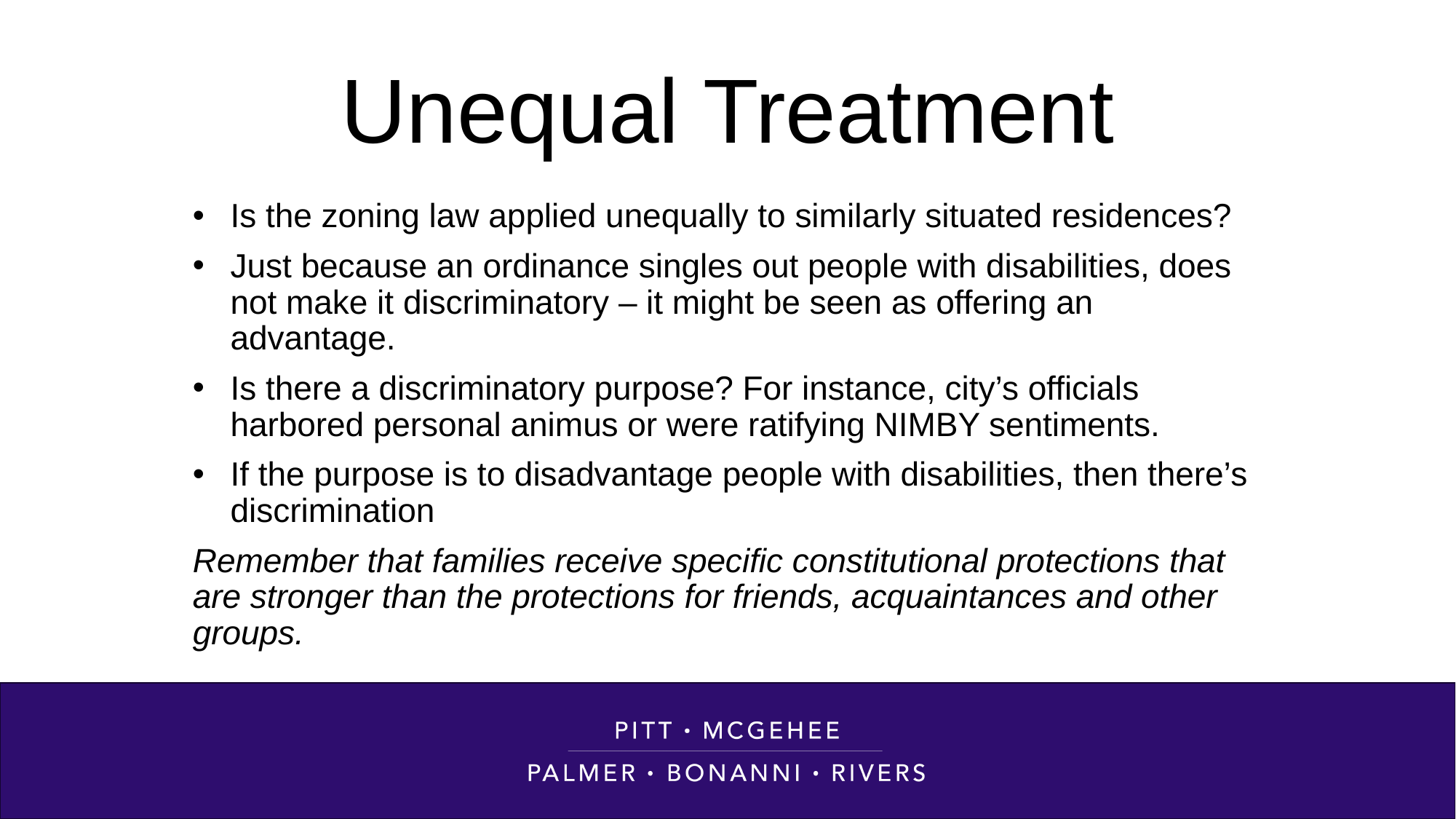

# Unequal Treatment
Is the zoning law applied unequally to similarly situated residences?
Just because an ordinance singles out people with disabilities, does not make it discriminatory – it might be seen as offering an advantage.
Is there a discriminatory purpose? For instance, city’s officials harbored personal animus or were ratifying NIMBY sentiments.
If the purpose is to disadvantage people with disabilities, then there’s discrimination
Remember that families receive specific constitutional protections that are stronger than the protections for friends, acquaintances and other groups.